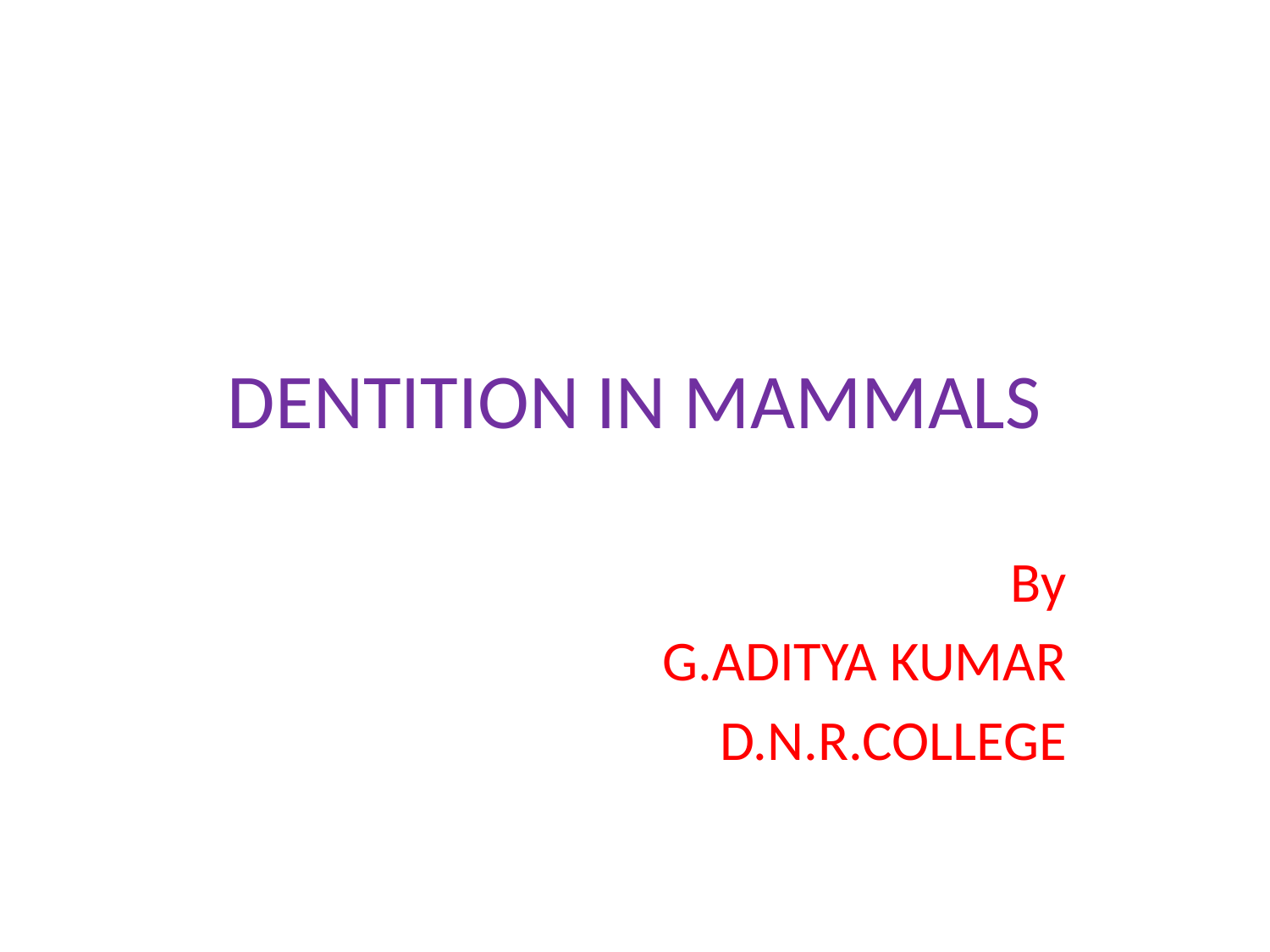

# DENTITION IN MAMMALS
By
G.ADITYA KUMAR
D.N.R.COLLEGE